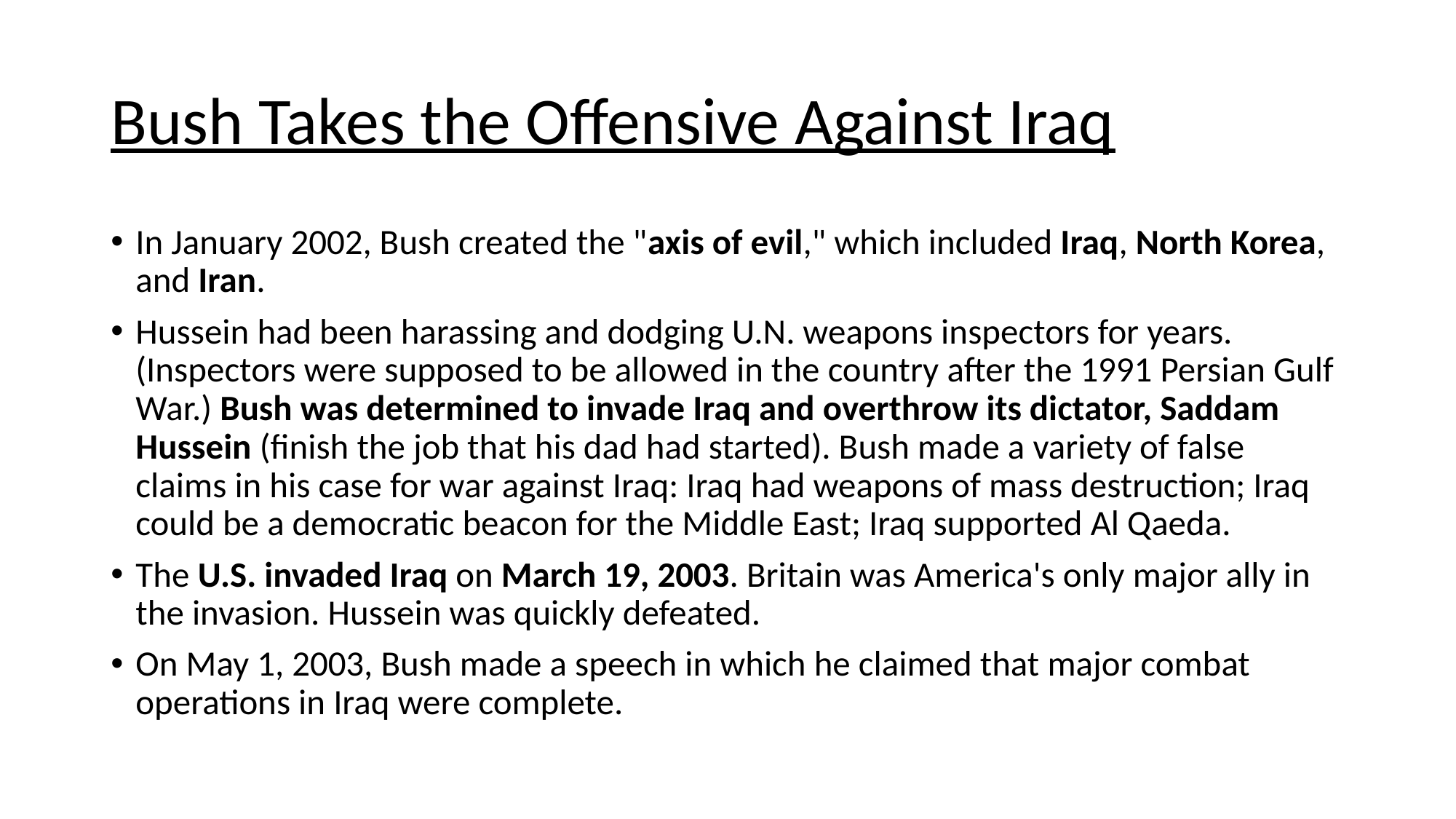

# Bush Takes the Offensive Against Iraq
In January 2002, Bush created the "axis of evil," which included Iraq, North Korea, and Iran.
Hussein had been harassing and dodging U.N. weapons inspectors for years. (Inspectors were supposed to be allowed in the country after the 1991 Persian Gulf War.) Bush was determined to invade Iraq and overthrow its dictator, Saddam Hussein (finish the job that his dad had started). Bush made a variety of false claims in his case for war against Iraq: Iraq had weapons of mass destruction; Iraq could be a democratic beacon for the Middle East; Iraq supported Al Qaeda.
The U.S. invaded Iraq on March 19, 2003. Britain was America's only major ally in the invasion. Hussein was quickly defeated.
On May 1, 2003, Bush made a speech in which he claimed that major combat operations in Iraq were complete.